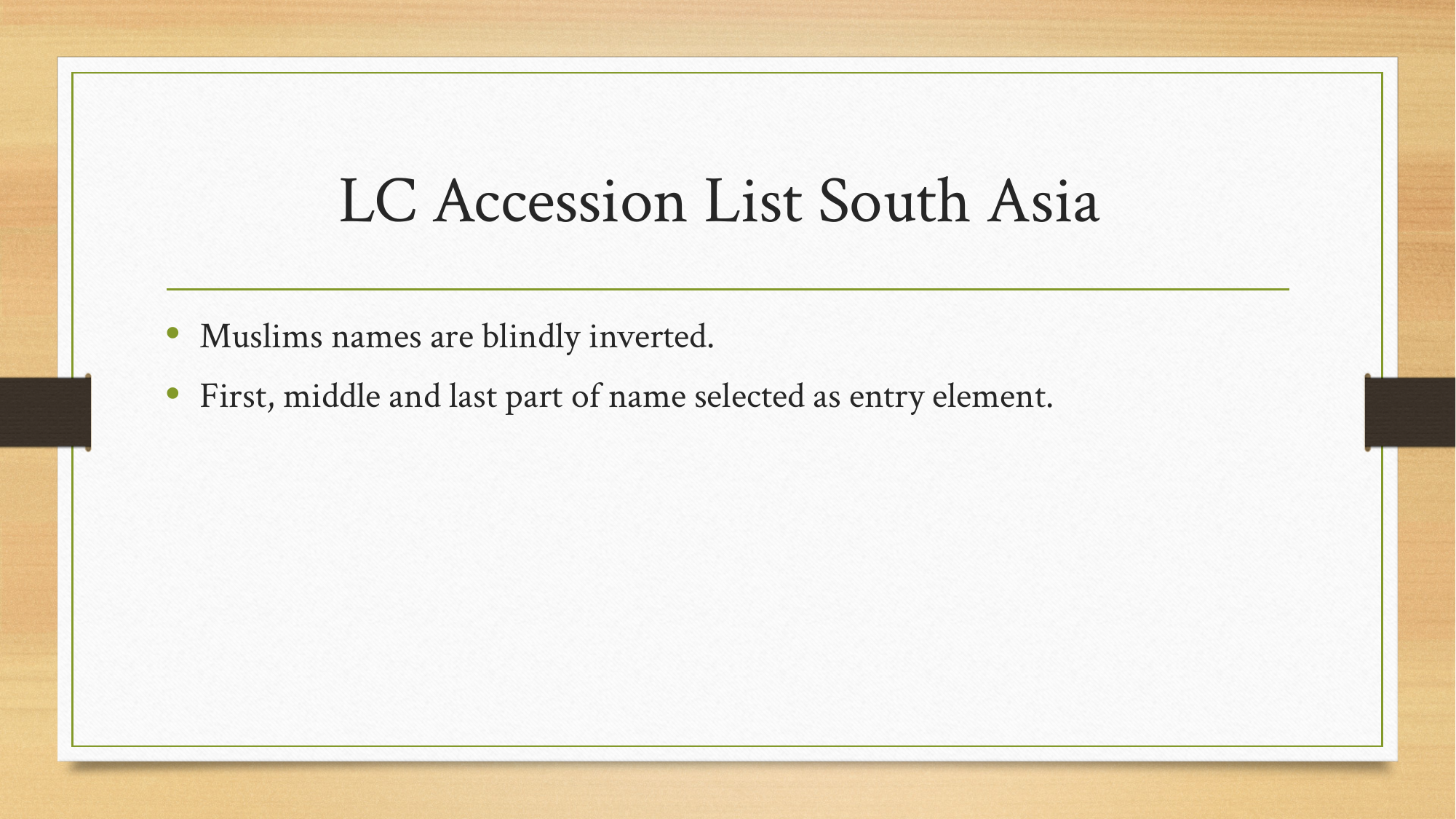

# LC Accession List South Asia
Muslims names are blindly inverted.
First, middle and last part of name selected as entry element.